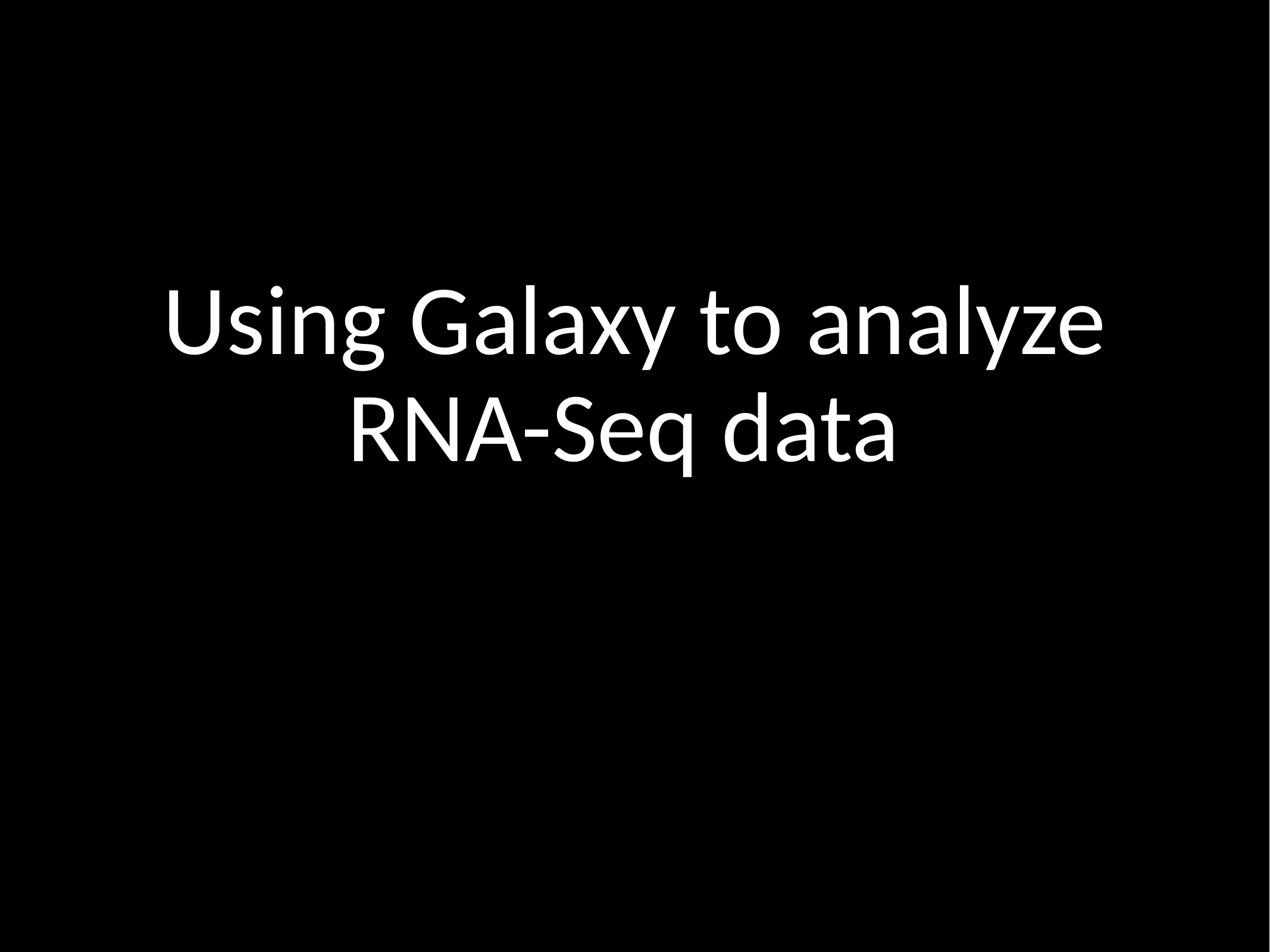

# Using Galaxy to analyze RNA-Seq data